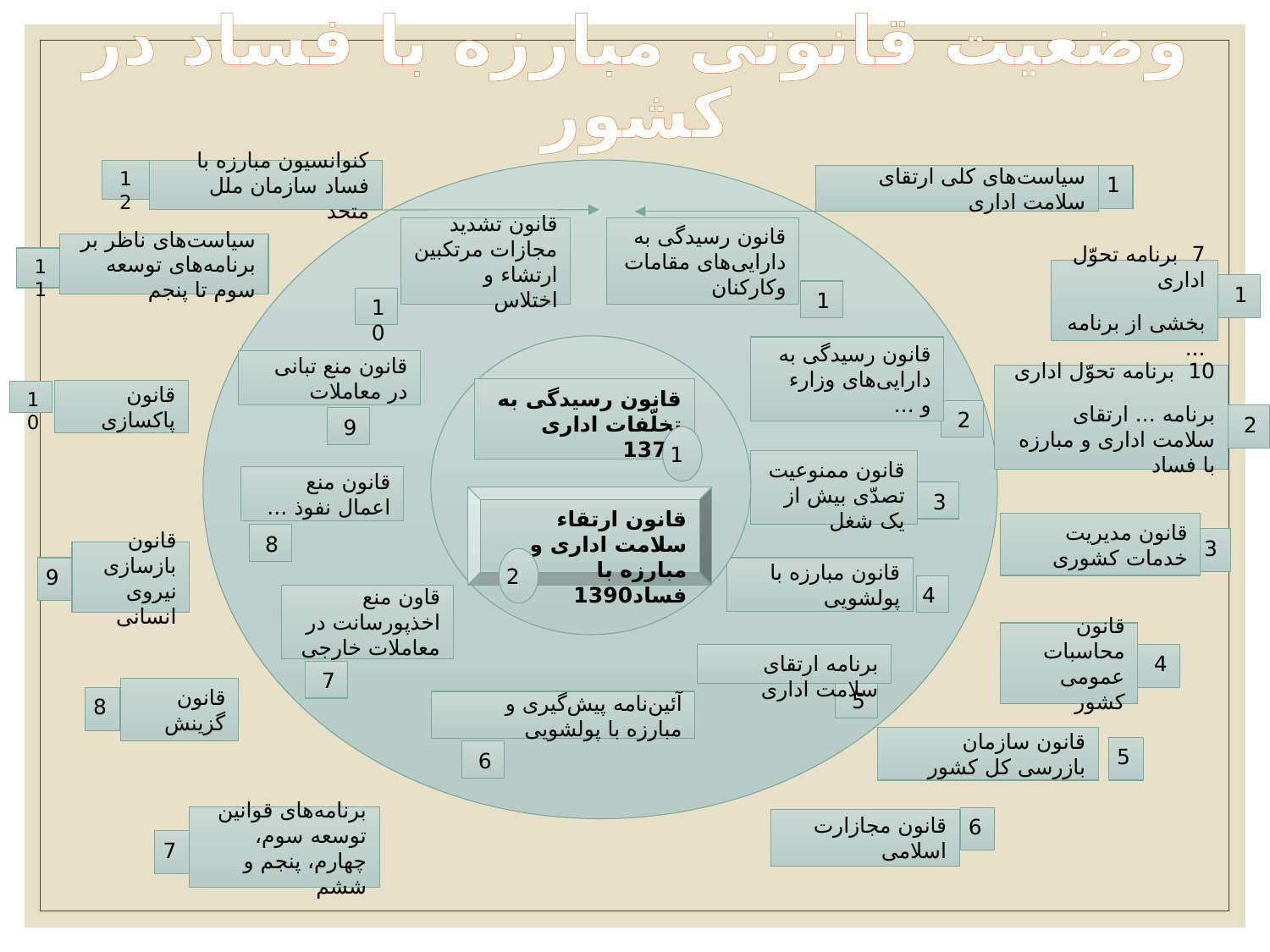

# وضعیت قانونی مبارزه با فساد در کشور
کنوانسیون مبارزه با فساد سازمان ملل متحد
12
سیاست‌های کلی ارتقای سلامت اداری
1
سیاست‌های ناظر بر برنامه‌های توسعه سوم تا پنجم
11

2
3
4
5
قانون تشدید مجازات مرتکبین ارتشاء و اختلاس
قانون رسیدگی به دارایی‌های مقامات وکارکنان
1
10
قانون رسیدگی به دارایی‌های وزارء و ...
قانون منع تبانی در معاملات
9
قانون ممنوعیت تصدّی بیش از یک شغل
قانون منع اعمال نفوذ ...
8
قانون مبارزه با پولشویی
قاون منع اخذپورسانت در معاملات خارجی
برنامه ارتقای سلامت اداری
7
آئین‌نامه پیش‌گیری و مبارزه با پولشویی
6
7  برنامه تحوّل اداری
بخشی از برنامه ...
1
10  برنامه تحوّل اداری
برنامه ... ارتقای سلامت اداری و مبارزه با فساد
قانون پاکسازی
10
2
قانون مدیریت خدمات کشوری
3
قانون بازسازی نیروی انسانی
9
قانون محاسبات عمومی کشور
4
قانون گزینش
8
قانون سازمان بازرسی کل کشور
5
برنامه‌های قوانین توسعه سوم، چهارم، پنجم و ششم
6
قانون مجازارت اسلامی
7

قانون رسیدگی به تخلّفات اداری 1372
1
قانون ارتقاء سلامت اداری و مبارزه با فساد1390
2